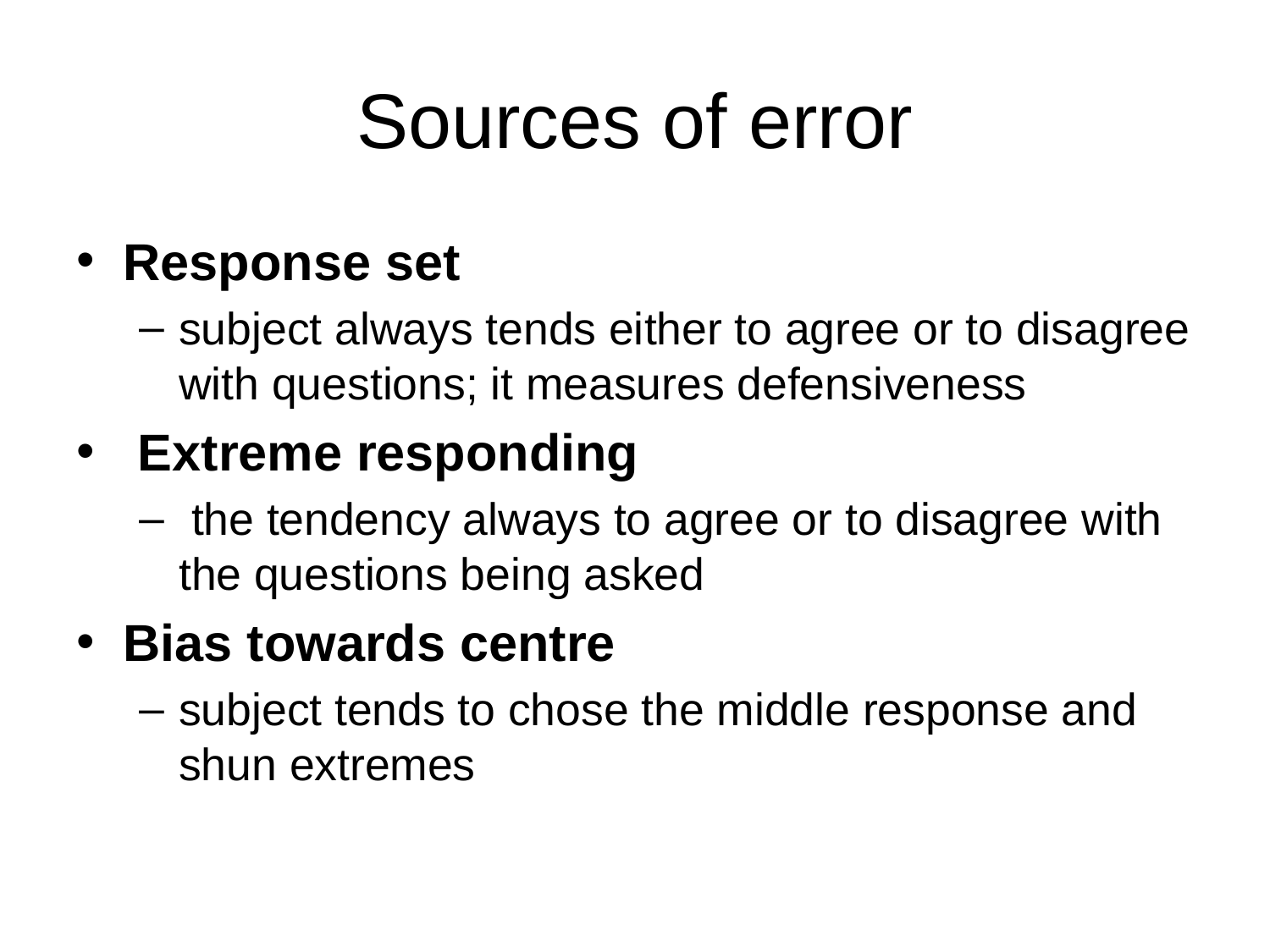

# Sources of error
Response set
subject always tends either to agree or to disagree with questions; it measures defensiveness
 Extreme responding
 the tendency always to agree or to disagree with the questions being asked
Bias towards centre
subject tends to chose the middle response and shun extremes